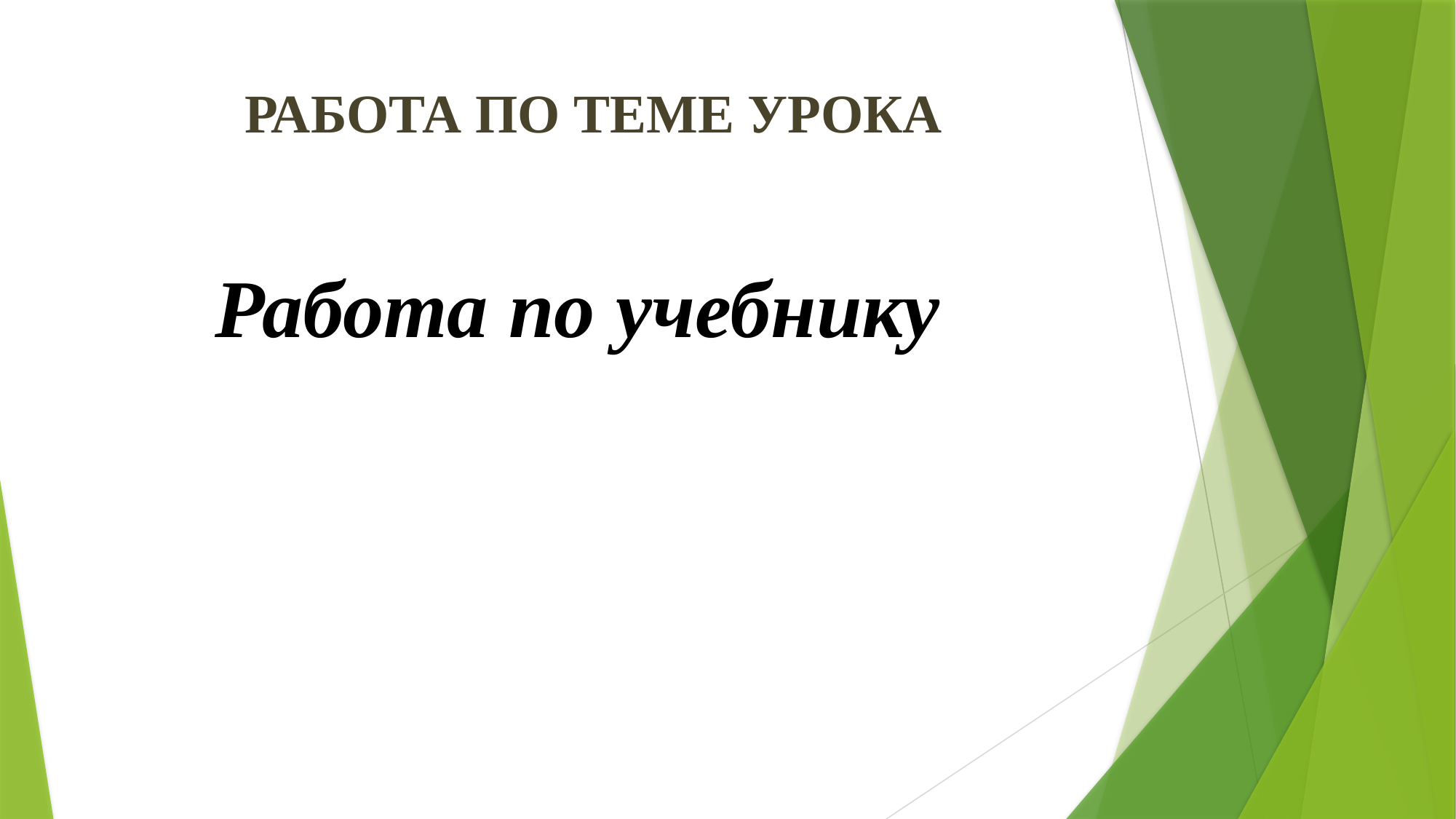

# РАБОТА ПО ТЕМЕ УРОКА
Работа по учебнику